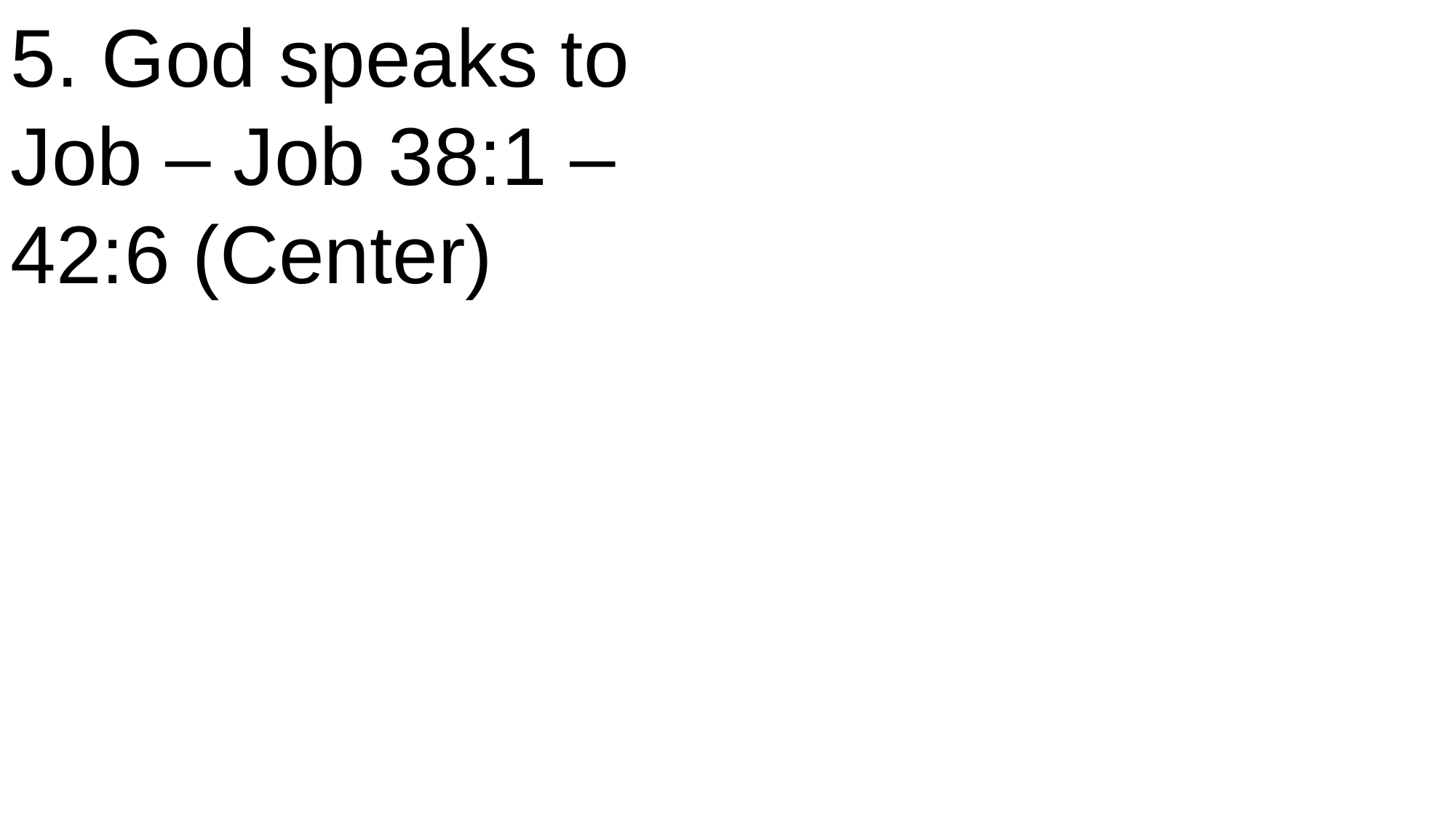

5. God speaks to Job – Job 38:1 – 42:6 (Center)
 John